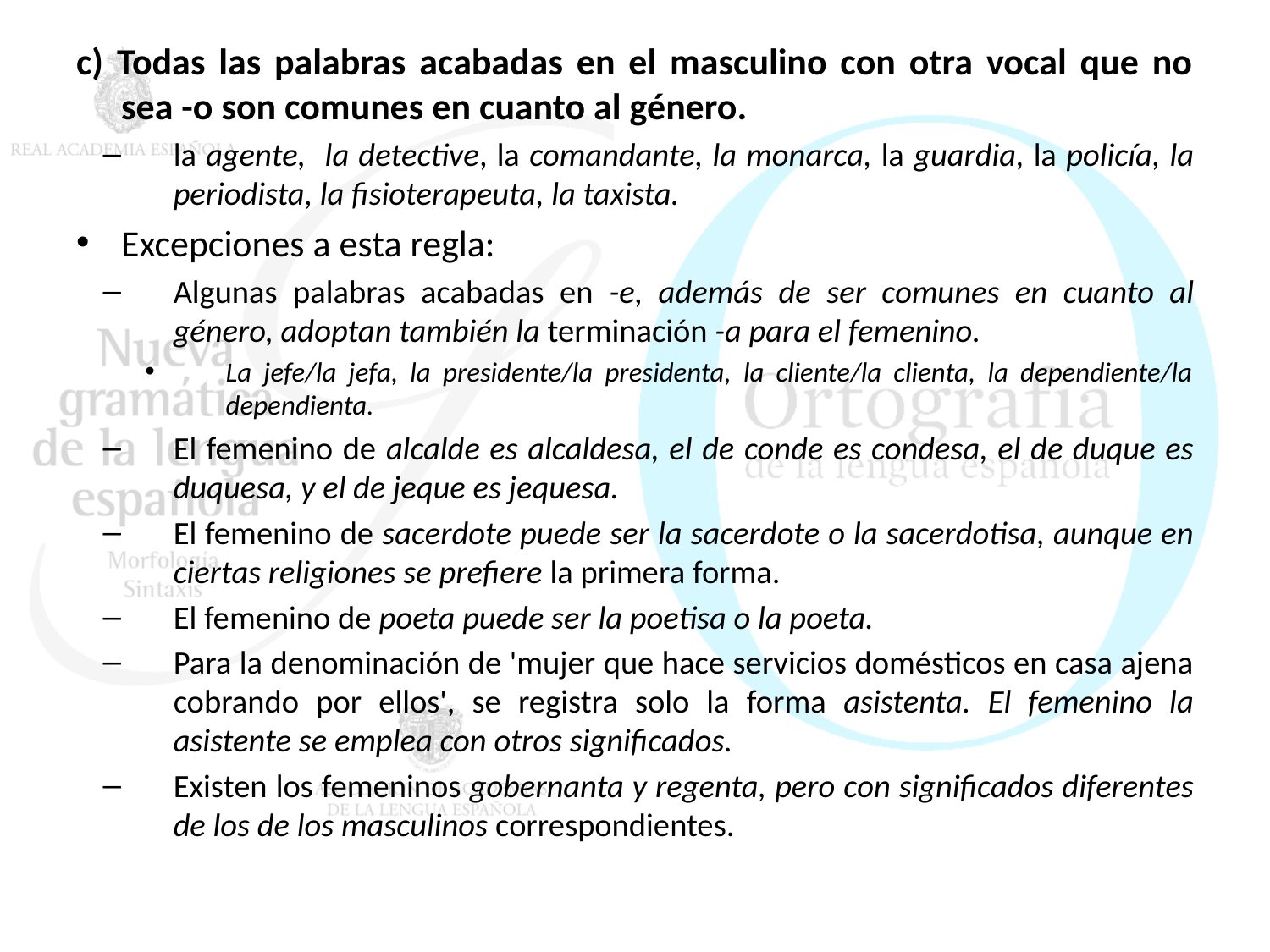

c) Todas las palabras acabadas en el masculino con otra vocal que no sea -o son comunes en cuanto al género.
la agente,  la detective, la comandante, la monarca, la guardia, la policía, la periodista, la fisioterapeuta, la taxista.
Excepciones a esta regla:
Algunas palabras acabadas en -e, además de ser comunes en cuanto al género, adoptan también la terminación -a para el femenino.
La jefe/la jefa, la presidente/la presidenta, la cliente/la clienta, la dependiente/la dependienta.
El femenino de alcalde es alcaldesa, el de conde es condesa, el de duque es duquesa, y el de jeque es jequesa.
El femenino de sacerdote puede ser la sacerdote o la sacerdotisa, aunque en ciertas religiones se prefiere la primera forma.
El femenino de poeta puede ser la poetisa o la poeta.
Para la denominación de 'mujer que hace servicios domésticos en casa ajena cobrando por ellos', se registra solo la forma asistenta. El femenino la asistente se emplea con otros significados.
Existen los femeninos gobernanta y regenta, pero con significados diferentes de los de los masculinos correspondientes.